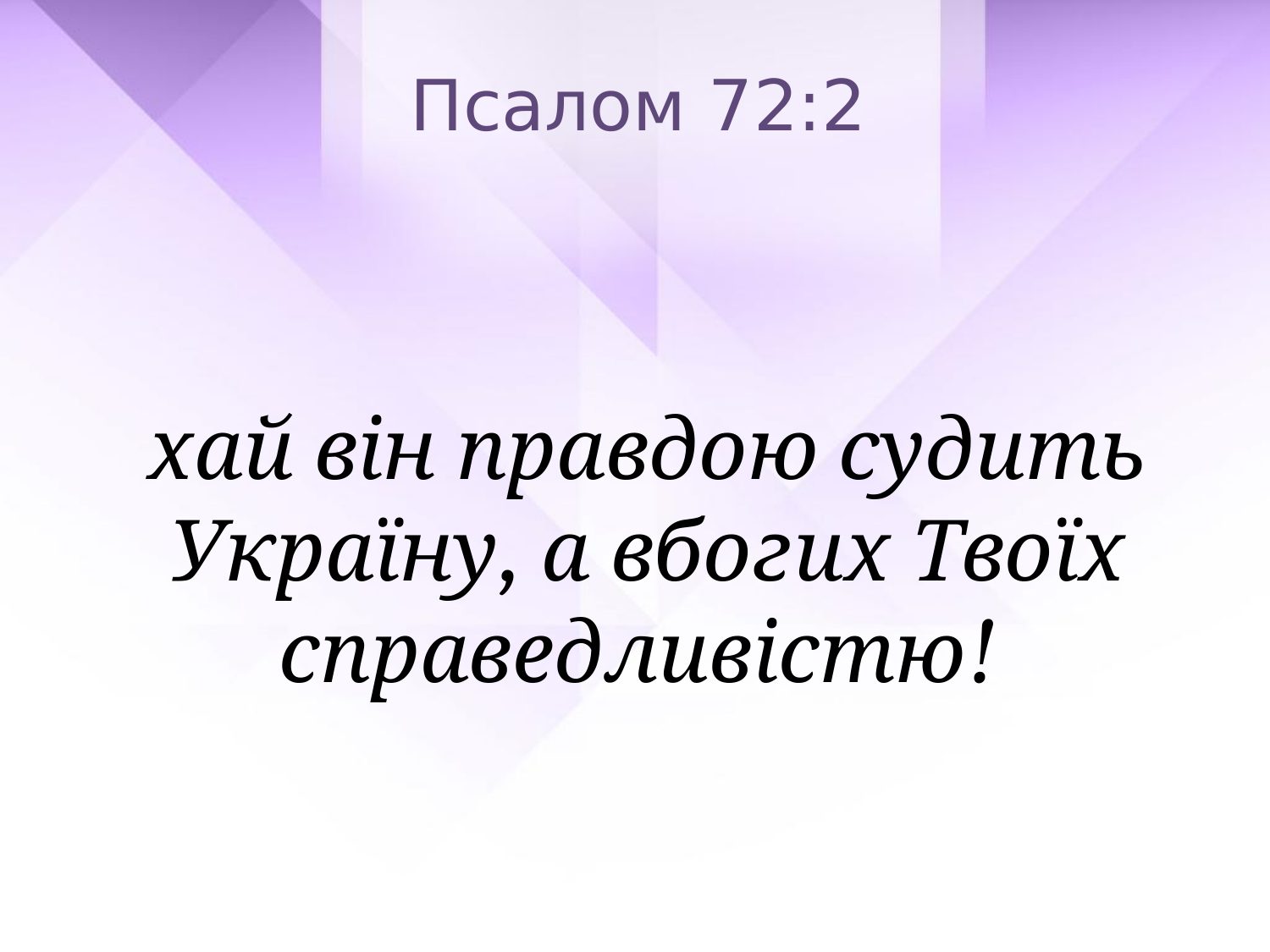

Псалом 72:2

хай він правдою судить Україну, а вбогих Твоїх справедливістю!